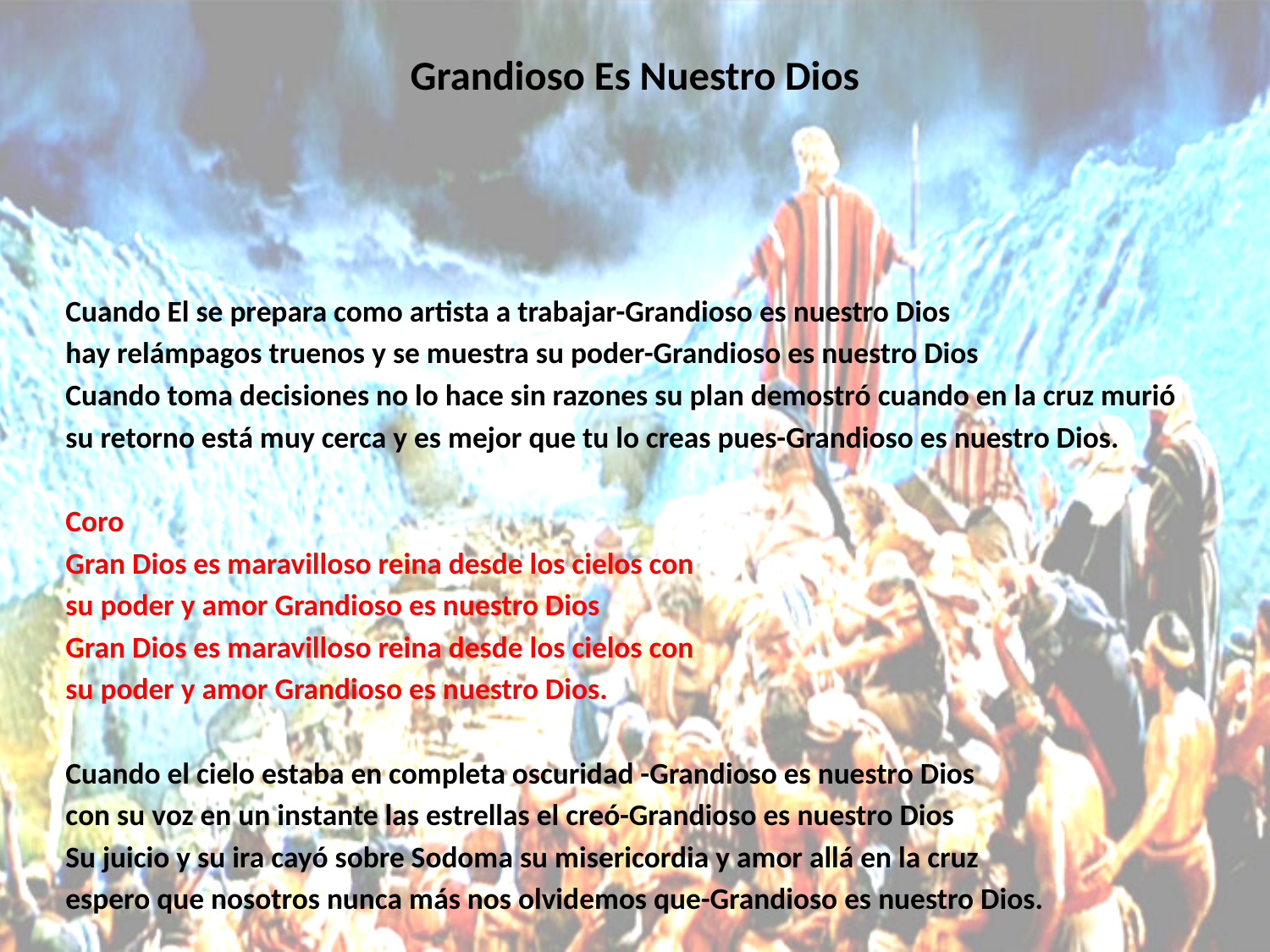

# Grandioso Es Nuestro Dios
Cuando El se prepara como artista a trabajar-Grandioso es nuestro Dios
hay relámpagos truenos y se muestra su poder-Grandioso es nuestro Dios
Cuando toma decisiones no lo hace sin razones su plan demostró cuando en la cruz murió
su retorno está muy cerca y es mejor que tu lo creas pues-Grandioso es nuestro Dios.

Coro
Gran Dios es maravilloso reina desde los cielos con
su poder y amor Grandioso es nuestro Dios
Gran Dios es maravilloso reina desde los cielos con
su poder y amor Grandioso es nuestro Dios.

Cuando el cielo estaba en completa oscuridad -Grandioso es nuestro Dios
con su voz en un instante las estrellas el creó-Grandioso es nuestro Dios
Su juicio y su ira cayó sobre Sodoma su misericordia y amor allá en la cruz
espero que nosotros nunca más nos olvidemos que-Grandioso es nuestro Dios.